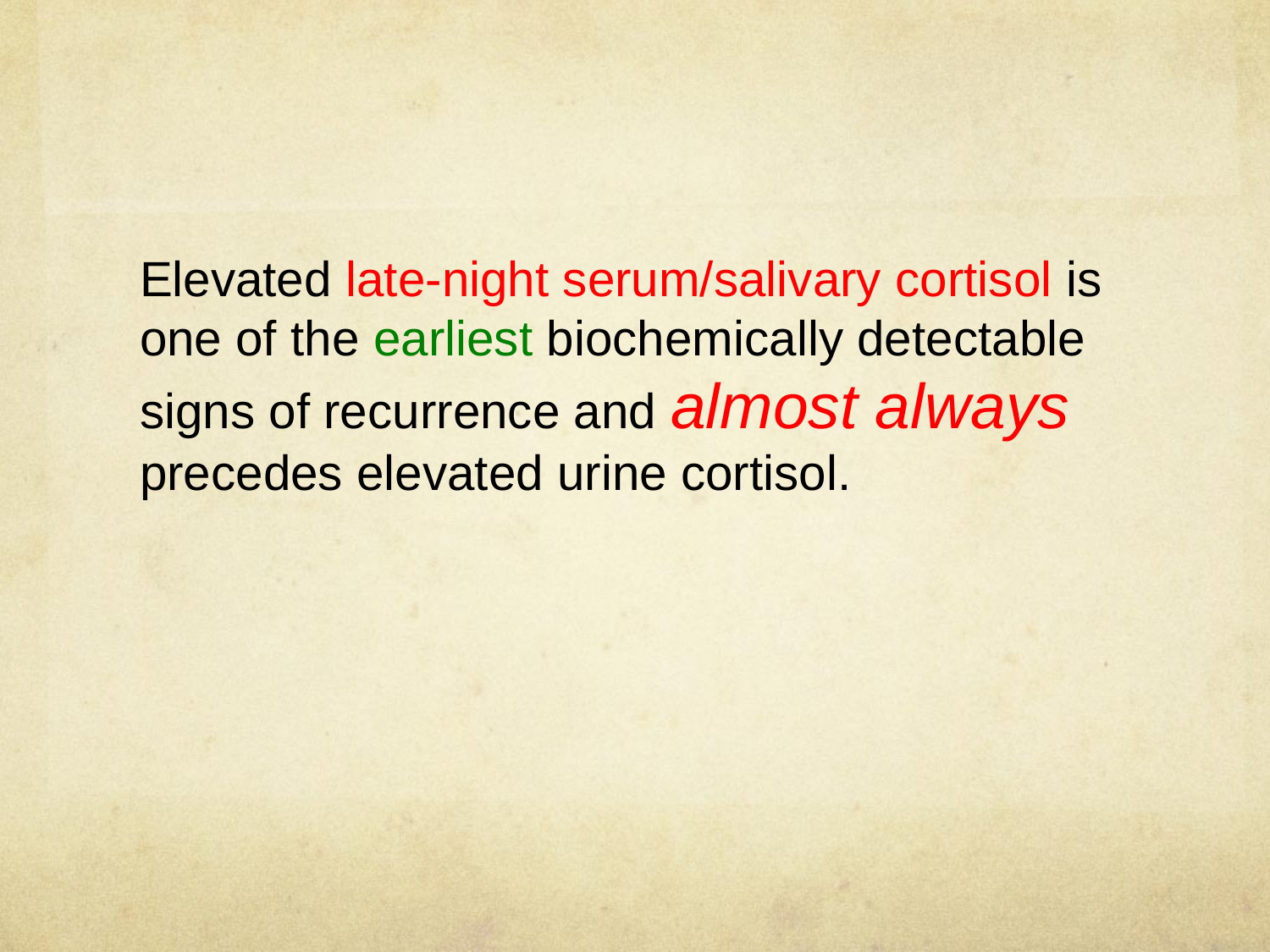

#
Elevated late-night serum/salivary cortisol is one of the earliest biochemically detectable signs of recurrence and almost always precedes elevated urine cortisol.